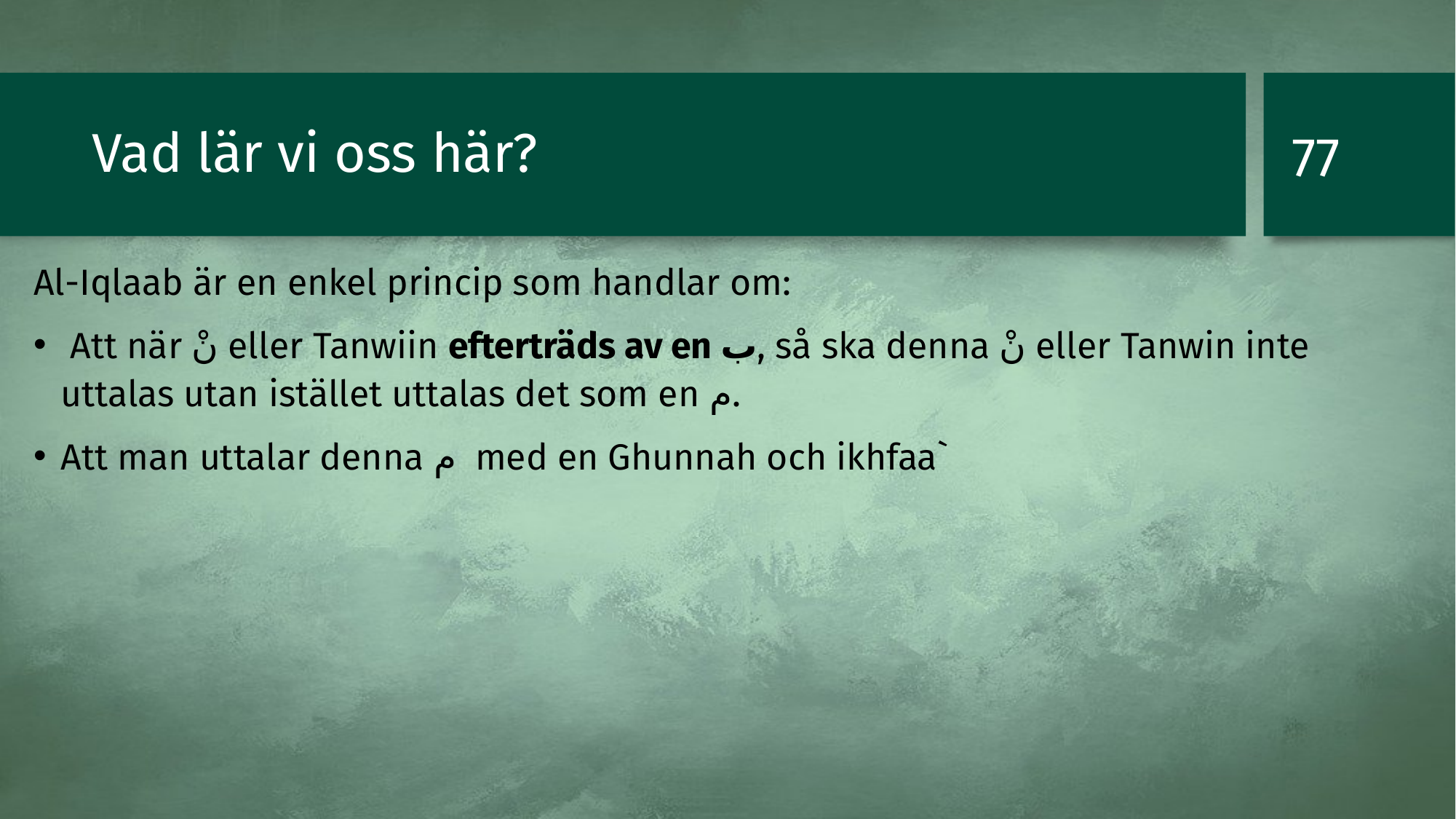

77
# Vad lär vi oss här?
Al-Iqlaab är en enkel princip som handlar om:
 Att när نْ eller Tanwiin efterträds av en ب, så ska denna نْ eller Tanwin inte uttalas utan istället uttalas det som en م.
Att man uttalar denna م  med en Ghunnah och ikhfaa`